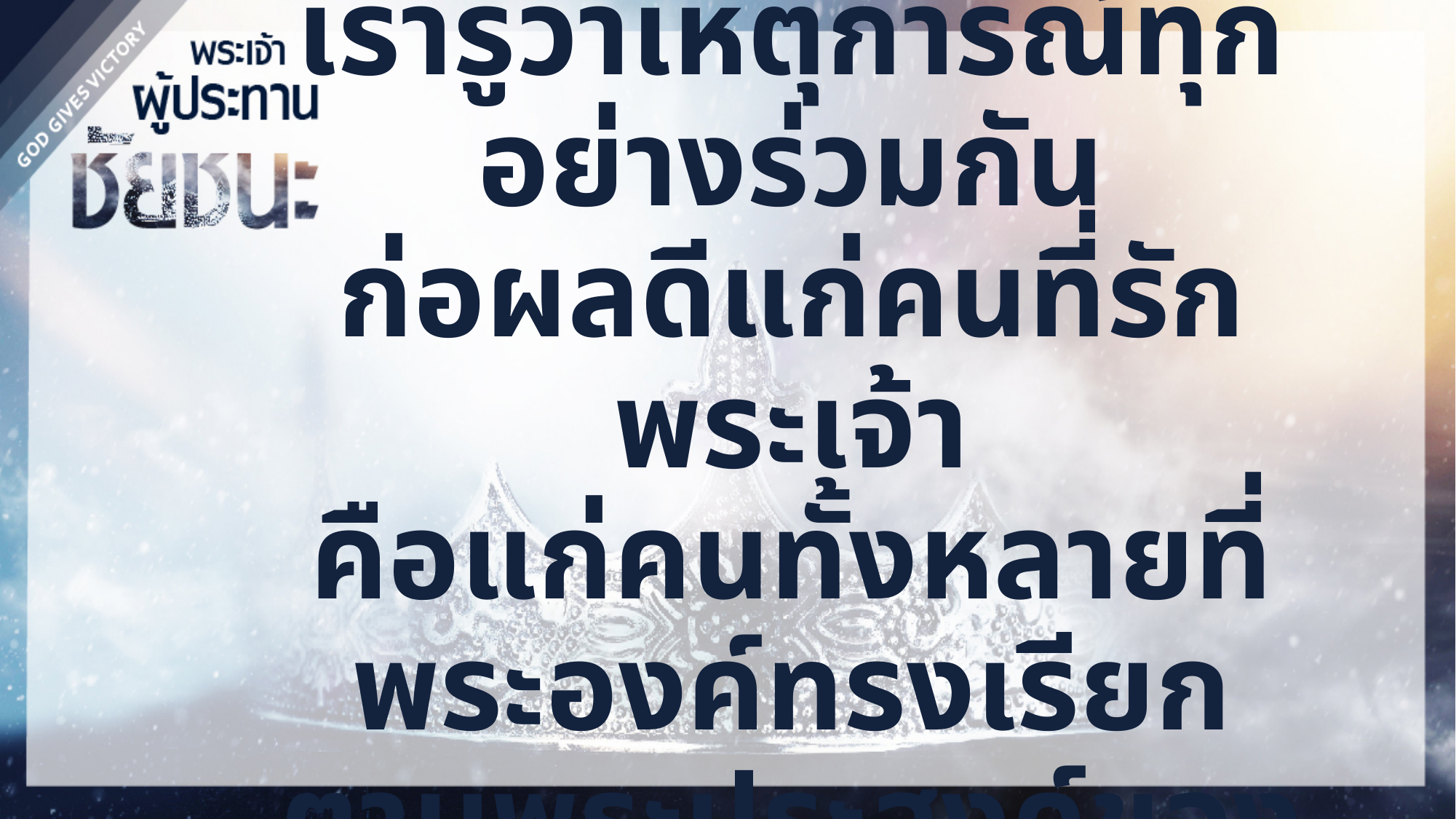

โรม 8:28 THSV11
เรารู้ว่าเหตุการณ์ทุกอย่างร่วมกัน
ก่อผลดีแก่คนที่รักพระเจ้า
คือแก่คนทั้งหลายที่พระองค์ทรงเรียก
ตามพระประสงค์ของพระองค์